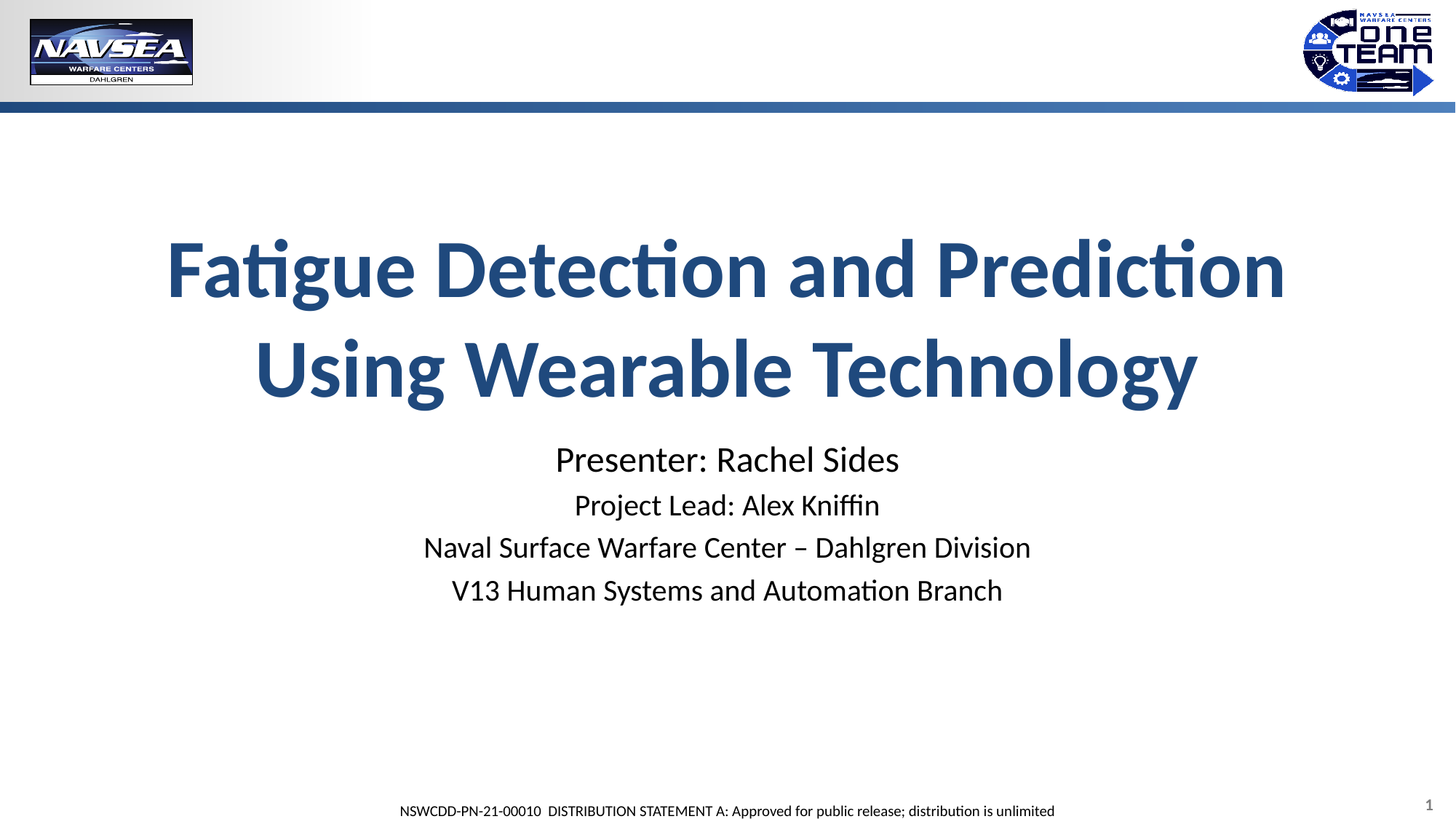

# Fatigue Detection and Prediction Using Wearable Technology
Presenter: Rachel Sides
Project Lead: Alex Kniffin
Naval Surface Warfare Center – Dahlgren Division
V13 Human Systems and Automation Branch